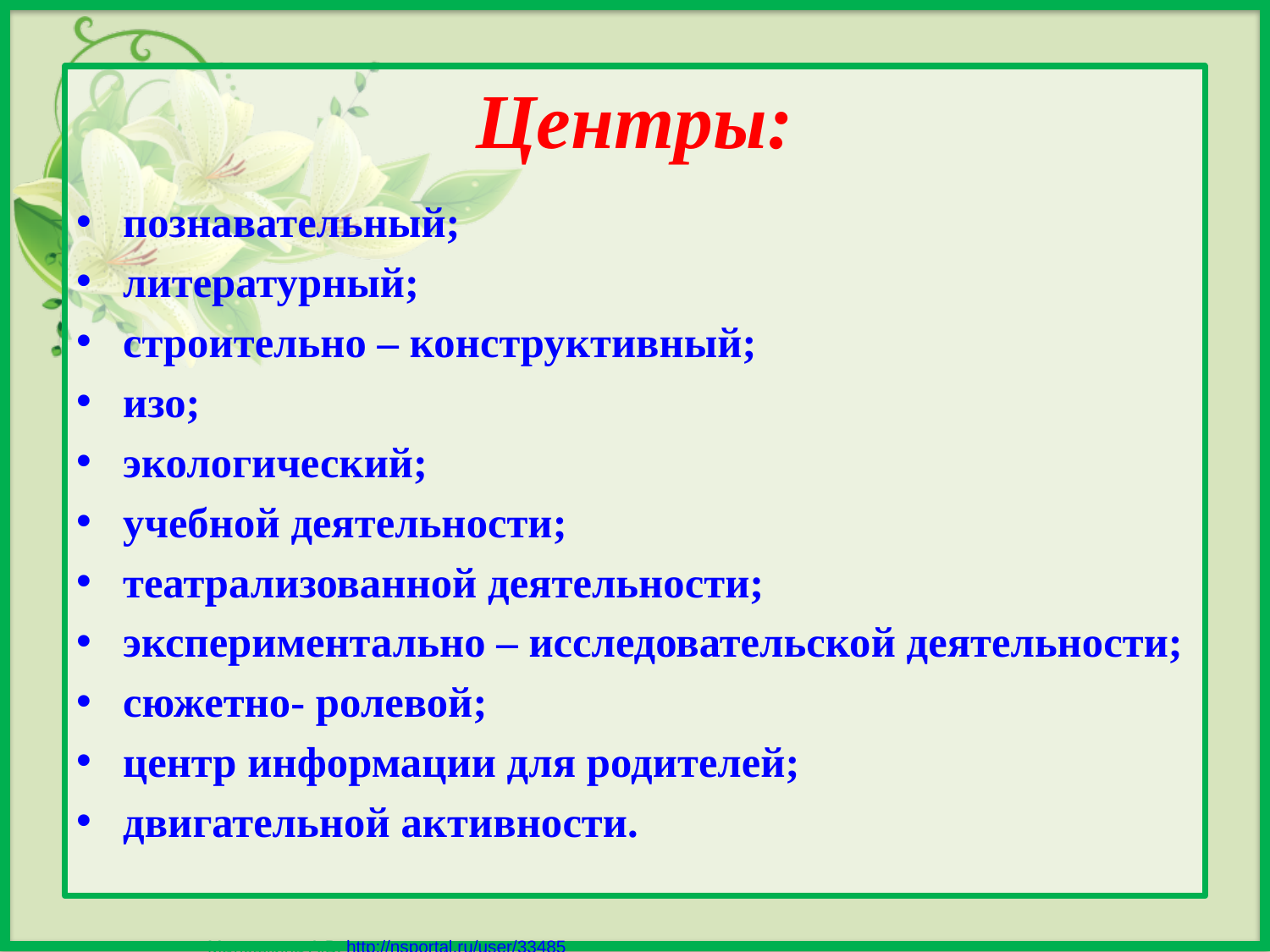

# Центры:
познавательный;
литературный;
строительно – конструктивный;
изо;
экологический;
учебной деятельности;
театрализованной деятельности;
экспериментально – исследовательской деятельности;
сюжетно- ролевой;
центр информации для родителей;
двигательной активности.